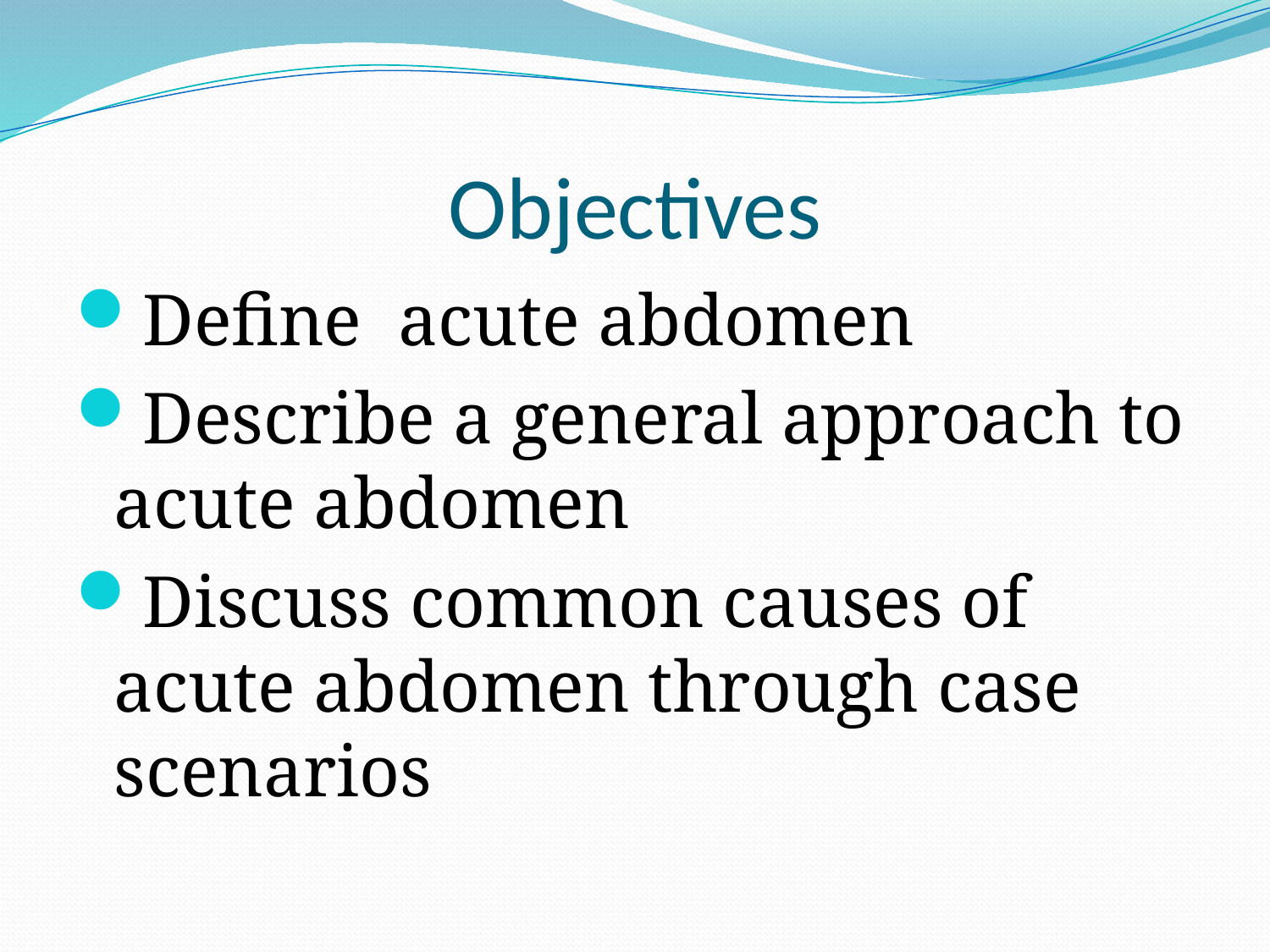

# Objectives
Define  acute abdomen
Describe a general approach to acute abdomen
Discuss common causes of acute abdomen through case scenarios